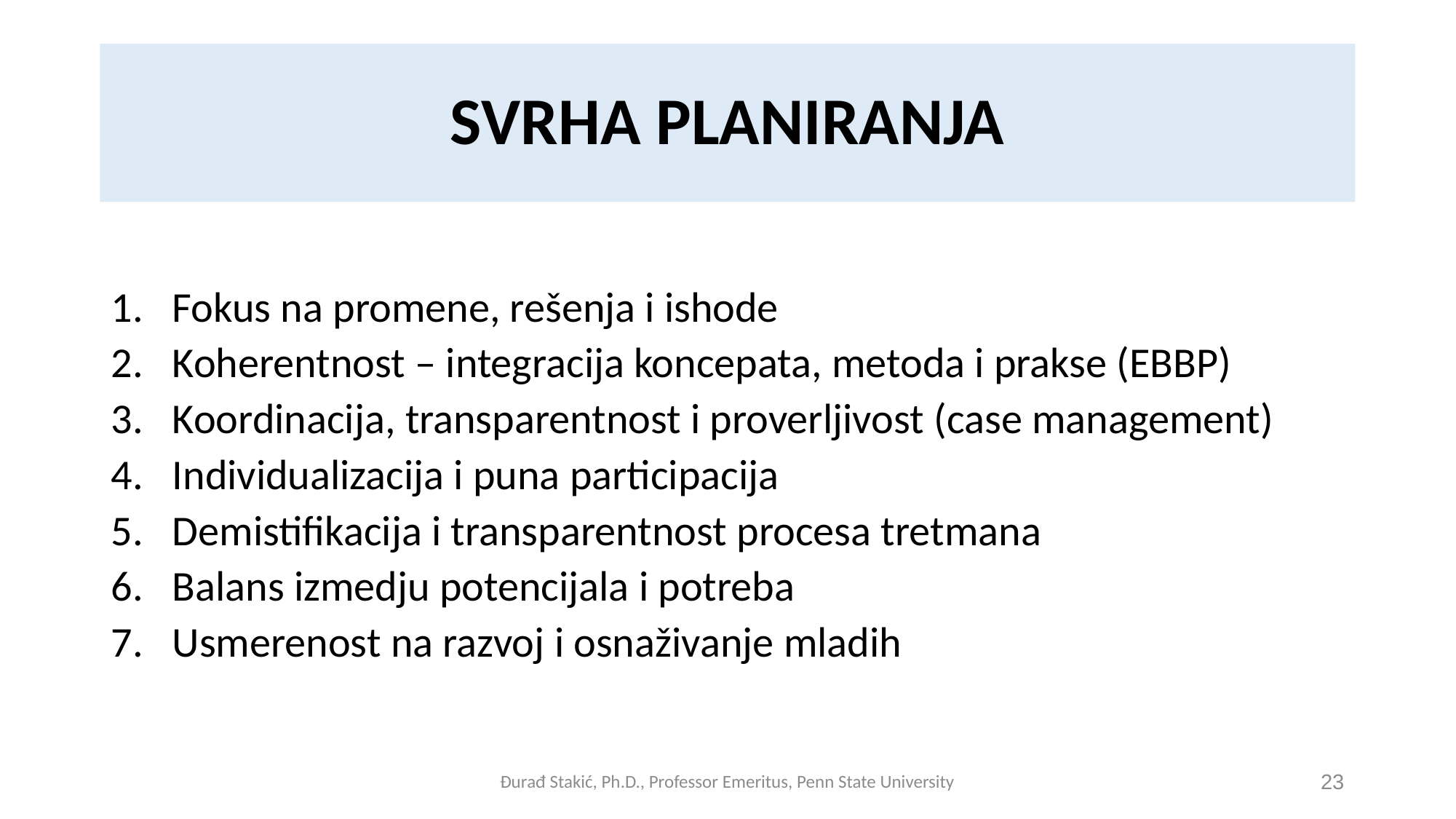

# SVRHA PLANIRANJA

Fokus na promene, rešenja i ishode
Koherentnost – integracija koncepata, metoda i prakse (EBBP)
Koordinacija, transparentnost i proverljivost (case management)
Individualizacija i puna participacija
Demistifikacija i transparentnost procesa tretmana
Balans izmedju potencijala i potreba
Usmerenost na razvoj i osnaživanje mladih

Đurađ Stakić, Ph.D., Professor Emeritus, Penn State University
23